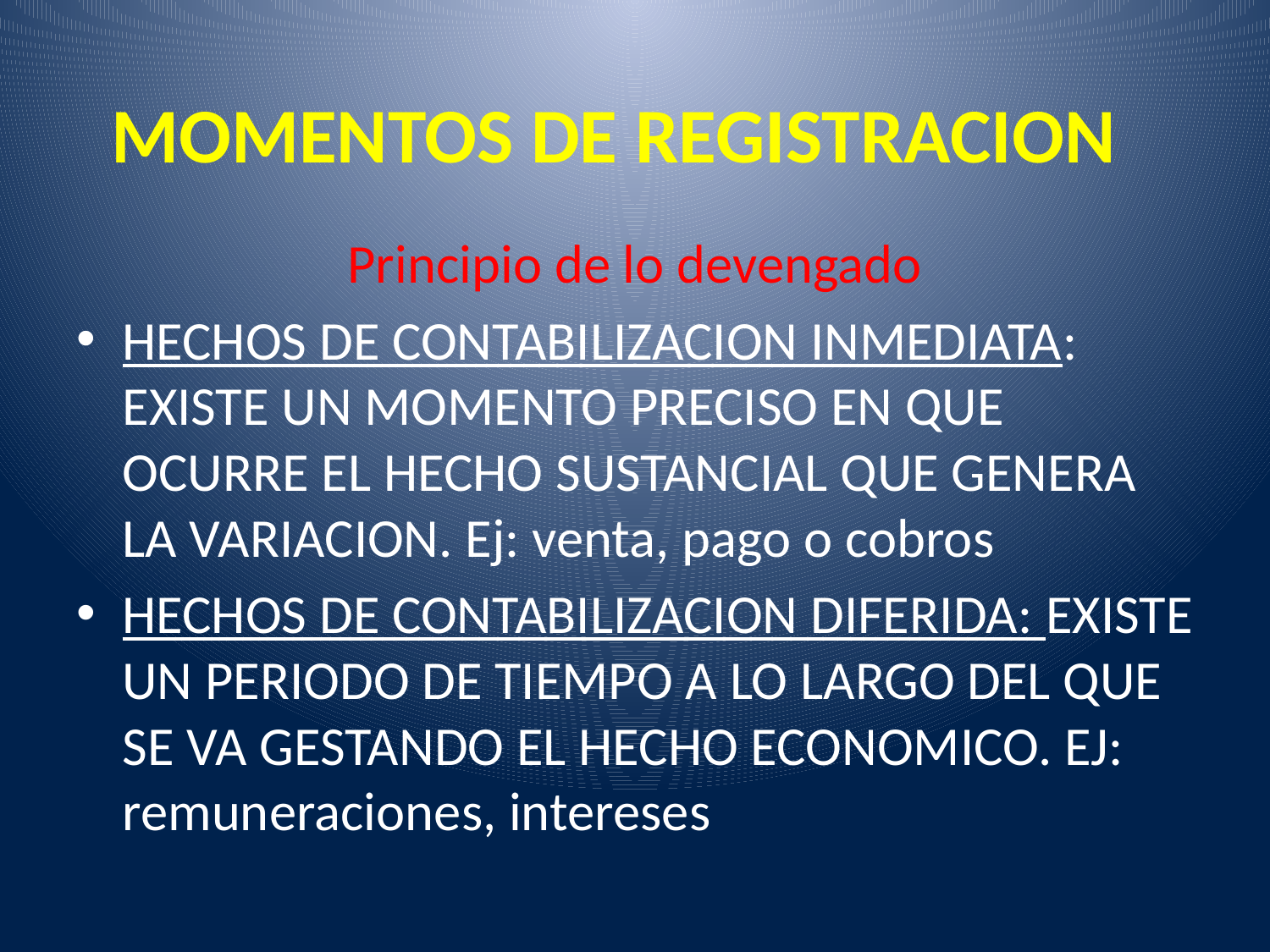

# MOMENTOS DE REGISTRACION
Principio de lo devengado
HECHOS DE CONTABILIZACION INMEDIATA: EXISTE UN MOMENTO PRECISO EN QUE OCURRE EL HECHO SUSTANCIAL QUE GENERA LA VARIACION. Ej: venta, pago o cobros
HECHOS DE CONTABILIZACION DIFERIDA: EXISTE UN PERIODO DE TIEMPO A LO LARGO DEL QUE SE VA GESTANDO EL HECHO ECONOMICO. EJ: remuneraciones, intereses